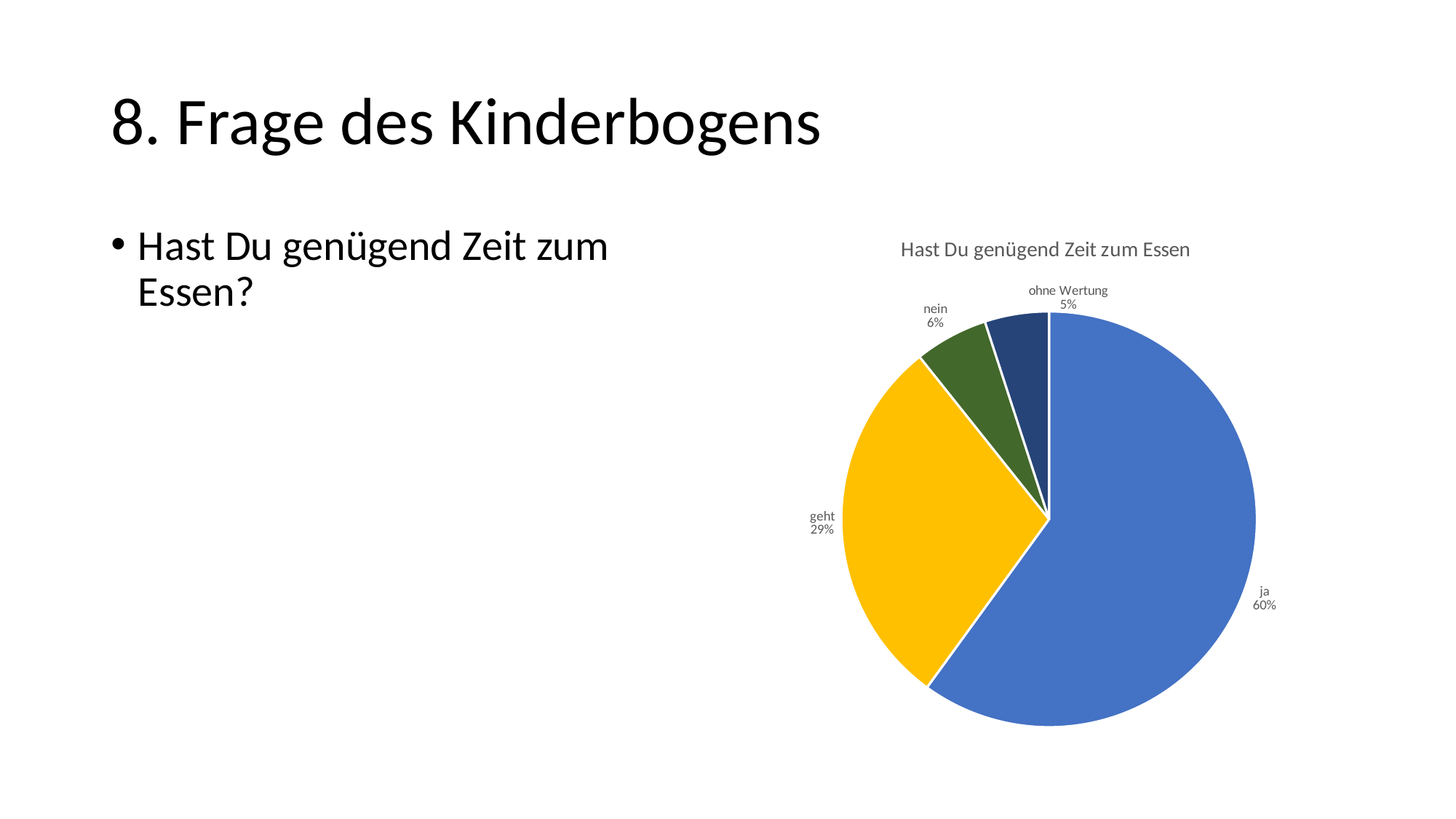

# 8. Frage des Kinderbogens
Hast Du genügend Zeit zum Essen?

### Chart: Hast Du genügend Zeit zum Essen

| Category |  |
|---|---|
| 8. Hast Du genügend Zeit zum Essen | None |
| ja | 84.0 |
| geht | 41.0 |
| nein | 8.0 |
| ohne Wertung | 7.0 |